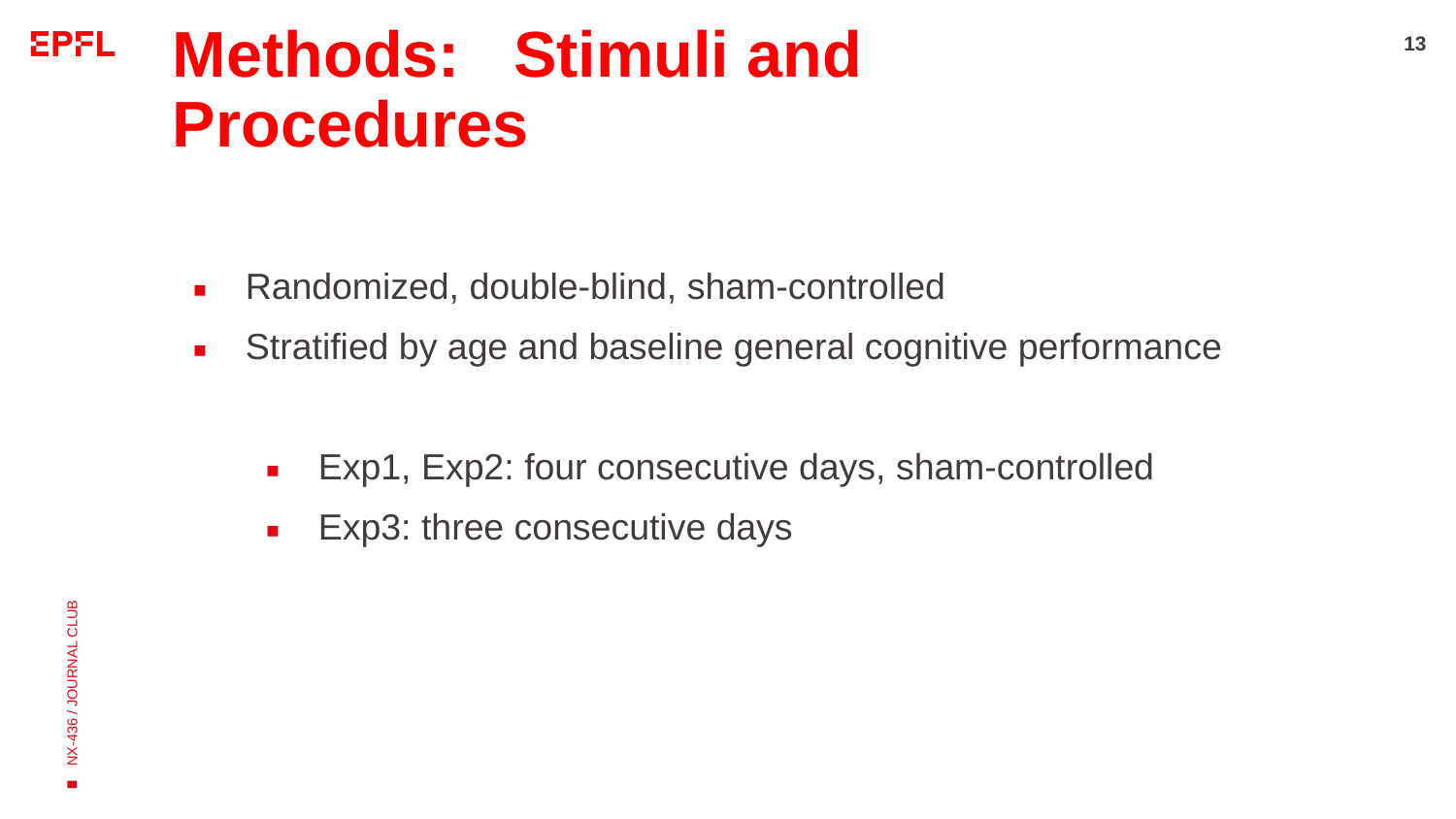

# Methods:   Stimuli and Procedures
13
Randomized, double-blind, sham-controlled
Stratified by age and baseline general cognitive performance

Exp1, Exp2: four consecutive days, sham-controlled
Exp3: three consecutive days

NX-436 / JOURNAL CLUB